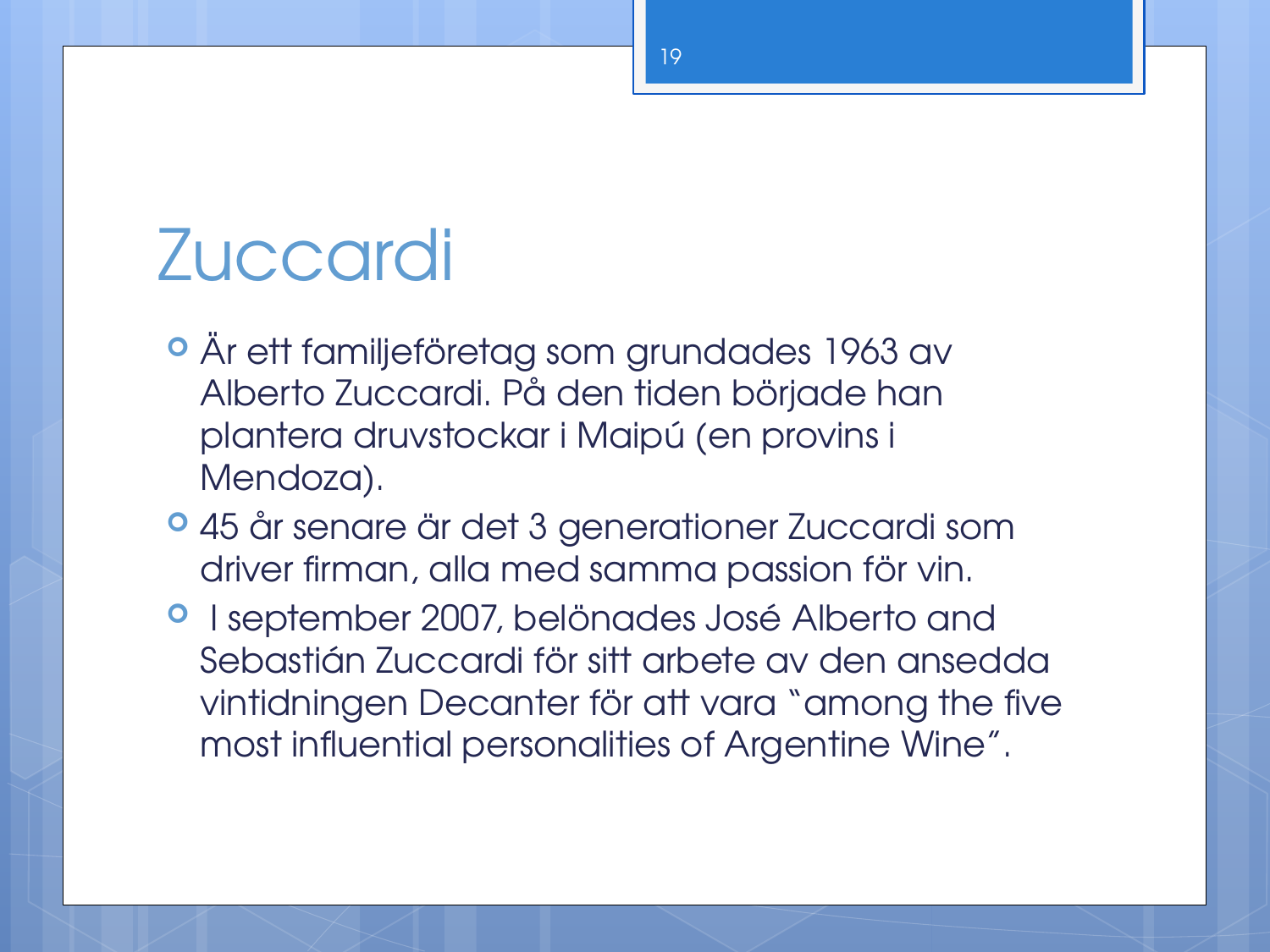

19

# Zuccardi
Är ett familjeföretag som grundades 1963 av Alberto Zuccardi. På den tiden började han plantera druvstockar i Maipú (en provins i Mendoza).
45 år senare är det 3 generationer Zuccardi som driver firman, alla med samma passion för vin.
 I september 2007, belönades José Alberto and Sebastián Zuccardi för sitt arbete av den ansedda vintidningen Decanter för att vara “among the five most influential personalities of Argentine Wine”.